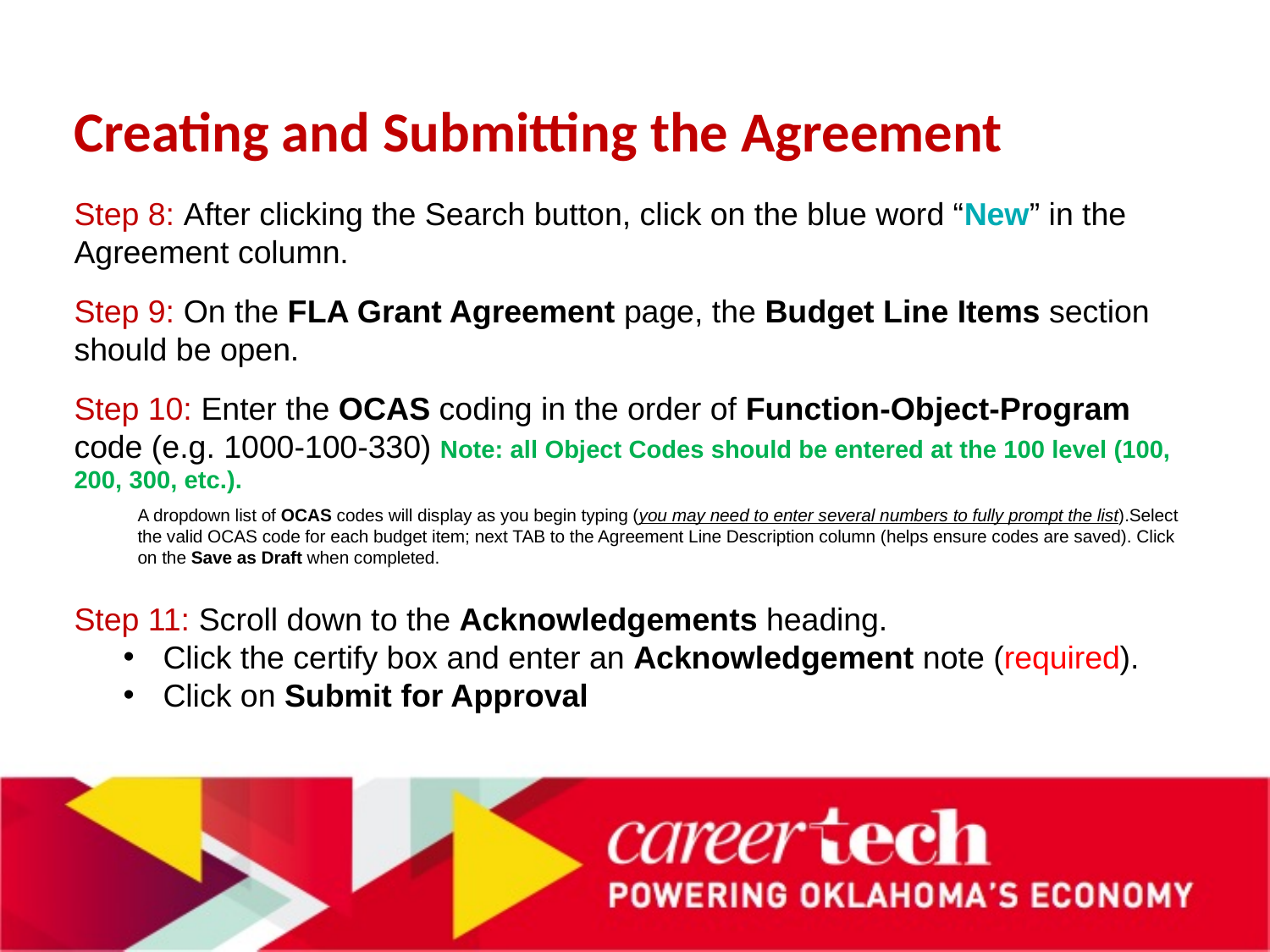

# Creating and Submitting the Agreement
Step 8: After clicking the Search button, click on the blue word “New” in the Agreement column.
Step 9: On the FLA Grant Agreement page, the Budget Line Items section should be open.
Step 10: Enter the OCAS coding in the order of Function-Object-Program code (e.g. 1000-100-330) Note: all Object Codes should be entered at the 100 level (100, 200, 300, etc.).
A dropdown list of OCAS codes will display as you begin typing (you may need to enter several numbers to fully prompt the list).Select the valid OCAS code for each budget item; next TAB to the Agreement Line Description column (helps ensure codes are saved). Click on the Save as Draft when completed.
Step 11: Scroll down to the Acknowledgements heading.
Click the certify box and enter an Acknowledgement note (required).
Click on Submit for Approval